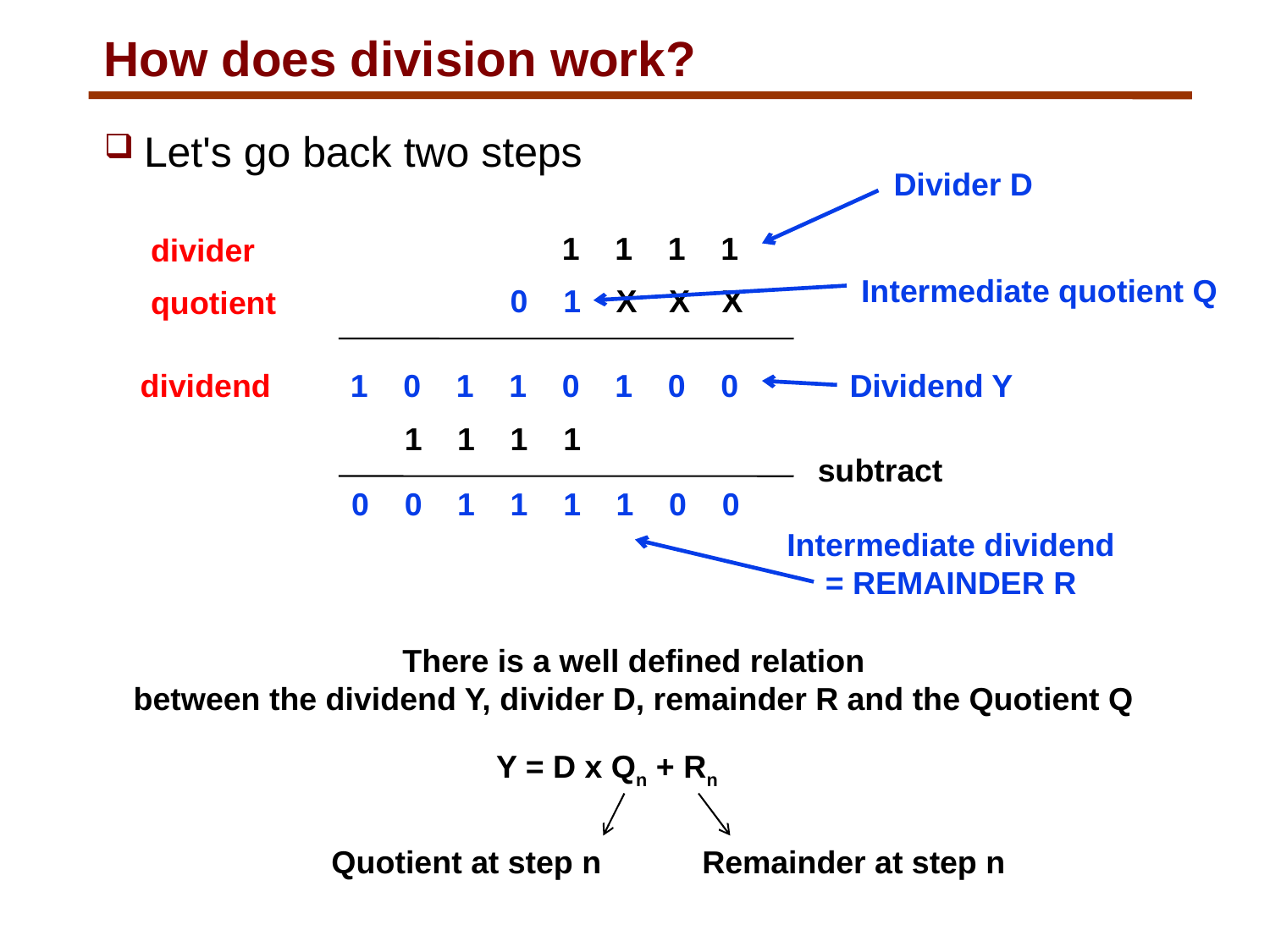

# How does division work?
Let's go back two steps
Divider D
1
1
1
1
divider
Intermediate quotient Q
0
1
X
X
X
quotient
dividend
1
0
1
1
0
1
0
0
Dividend Y
1
1
1
1
subtract
0
0
1
1
1
1
0
0
Intermediate dividend
= REMAINDER R
There is a well defined relation
between the dividend Y, divider D, remainder R and the Quotient Q
Y = D x Qn + Rn
Quotient at step n
Remainder at step n